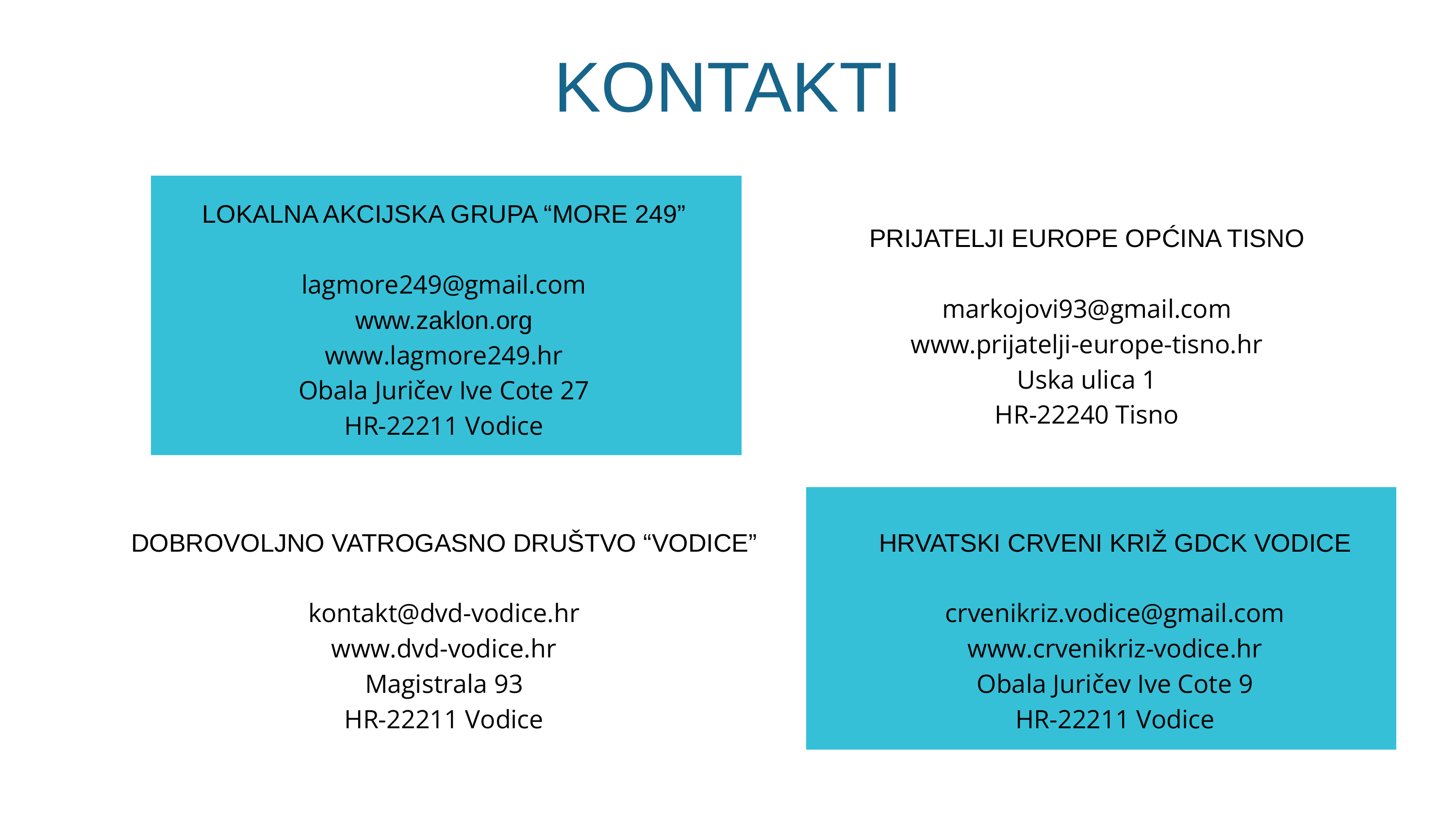

KONTAKTI

LOKALNA AKCIJSKA GRUPA “MORE 249”

lagmore249@gmail.com
www.zaklon.org
www.lagmore249.hr
Obala Juričev Ive Cote 27
HR-22211 Vodice
PRIJATELJI EUROPE OPĆINA TISNO

markojovi93@gmail.com
www.prijatelji-europe-tisno.hr
Uska ulica 1
HR-22240 Tisno

DOBROVOLJNO VATROGASNO DRUŠTVO “VODICE”

kontakt@dvd-vodice.hr
www.dvd-vodice.hr
Magistrala 93
HR-22211 Vodice
HRVATSKI CRVENI KRIŽ GDCK VODICE

crvenikriz.vodice@gmail.com
www.crvenikriz-vodice.hr
Obala Juričev Ive Cote 9
HR-22211 Vodice